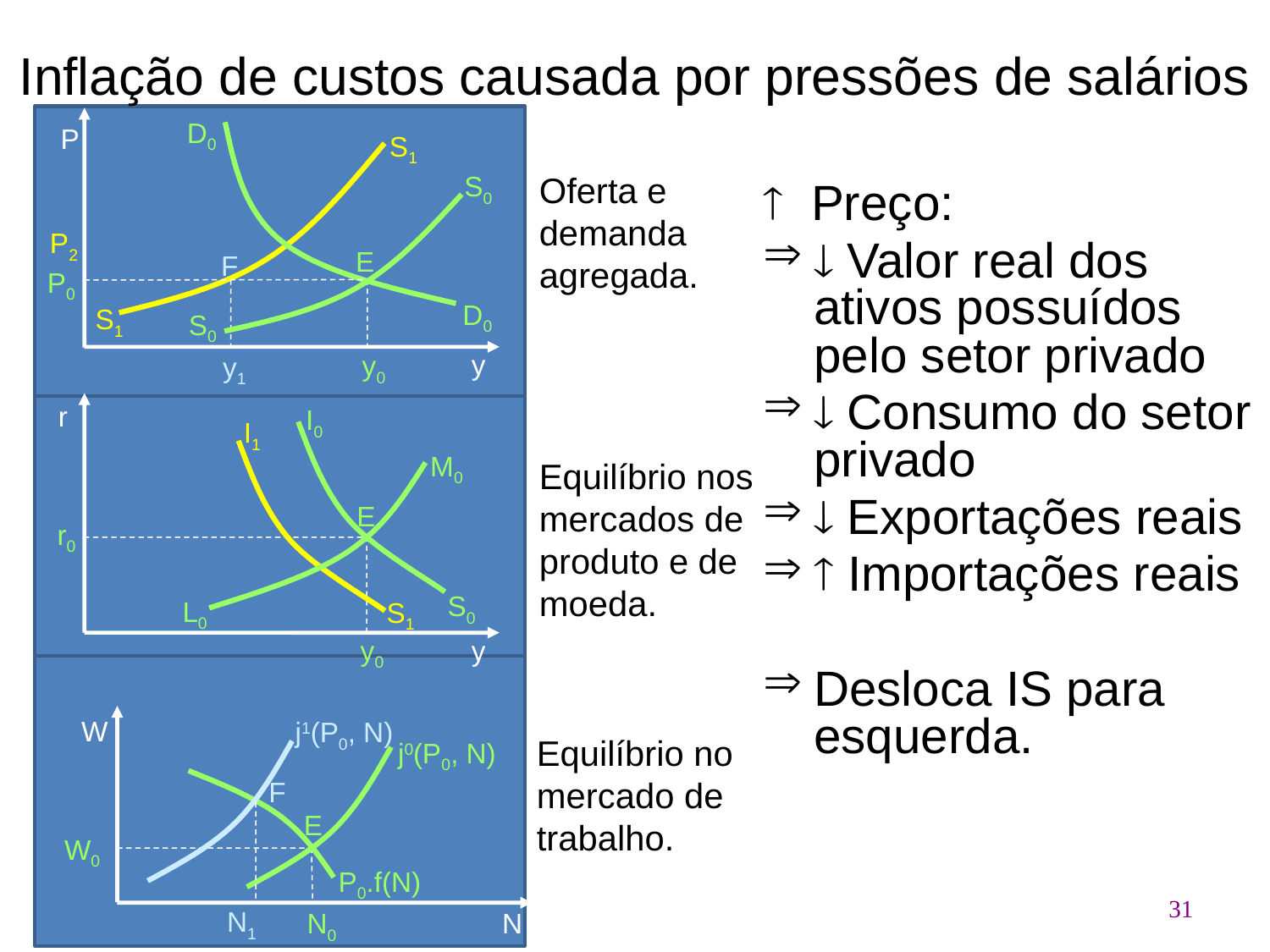

# Inflação de custos causada por pressões de salários

D0
P

S1

Oferta e demanda agregada.
S0
↑  Preço:
↓ Valor real dos ativos possuídos pelo setor privado
↓ Consumo do setor privado
↓ Exportações reais
↑ Importações reais

Desloca IS para esquerda.

P2
E
F
P0

D0
S1
S0
y
y0
y1

r

I0
I1

M0
Equilíbrio nos mercados de produto e de moeda.

E
r0

S0
L0
S1
y0
y

W
j1(P0, N)
Equilíbrio no mercado de trabalho.
j0(P0, N)

F

E

W0

P0.f(N)
31
N1
N0
N